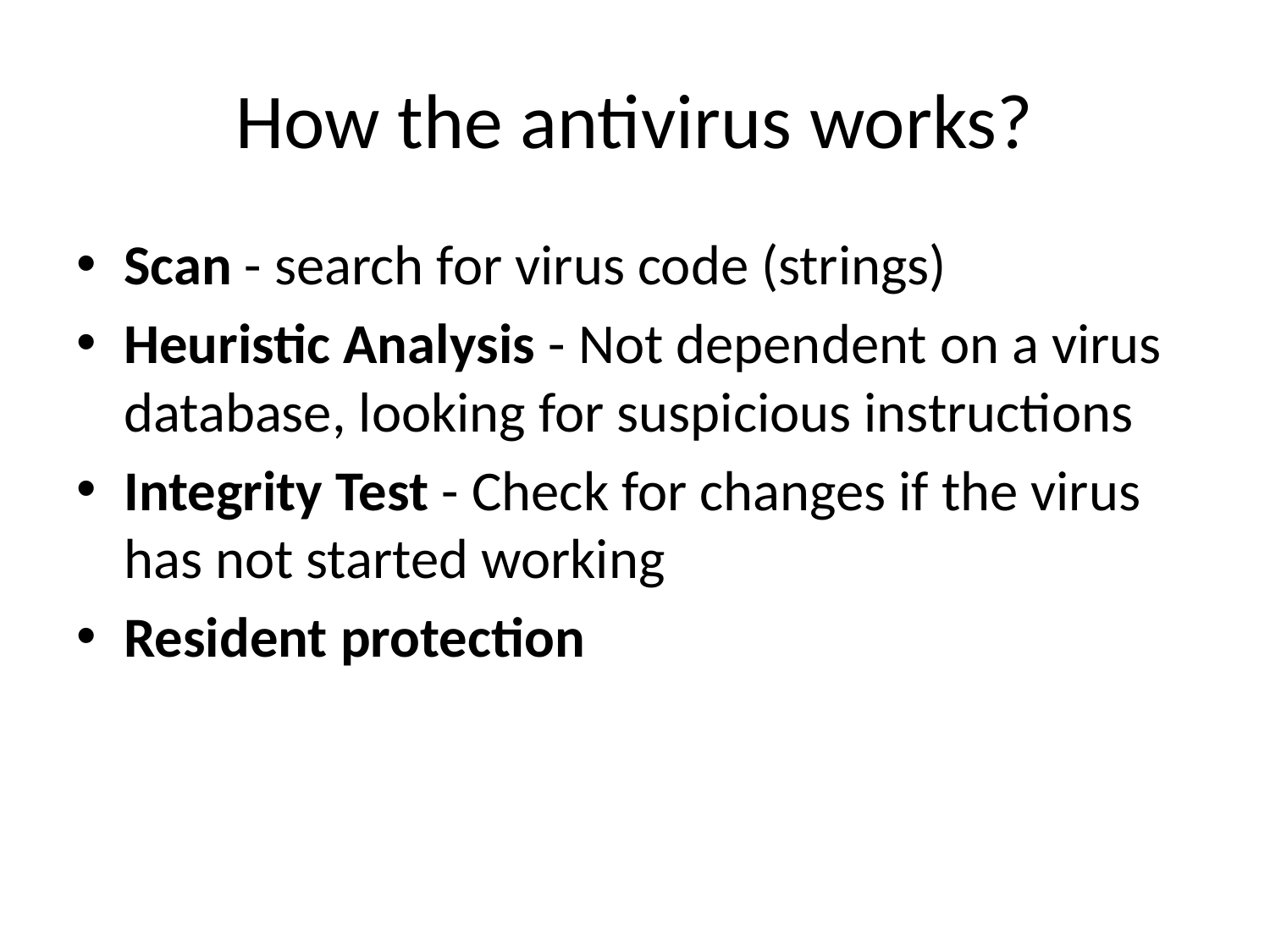

# How the antivirus works?
Scan - search for virus code (strings)
Heuristic Analysis - Not dependent on a virus database, looking for suspicious instructions
Integrity Test - Check for changes if the virus has not started working
Resident protection